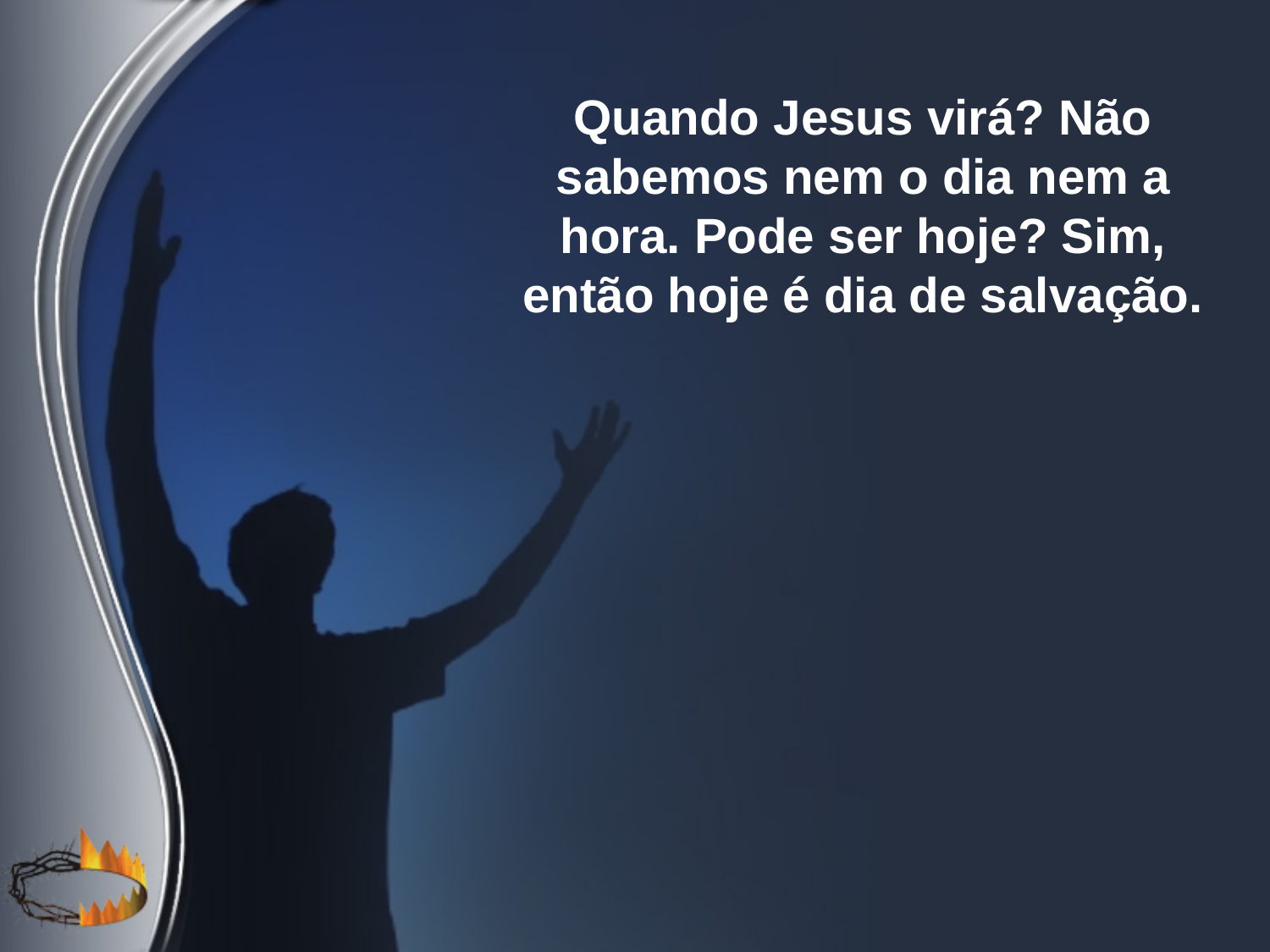

Quando Jesus virá? Não sabemos nem o dia nem a hora. Pode ser hoje? Sim, então hoje é dia de salvação.